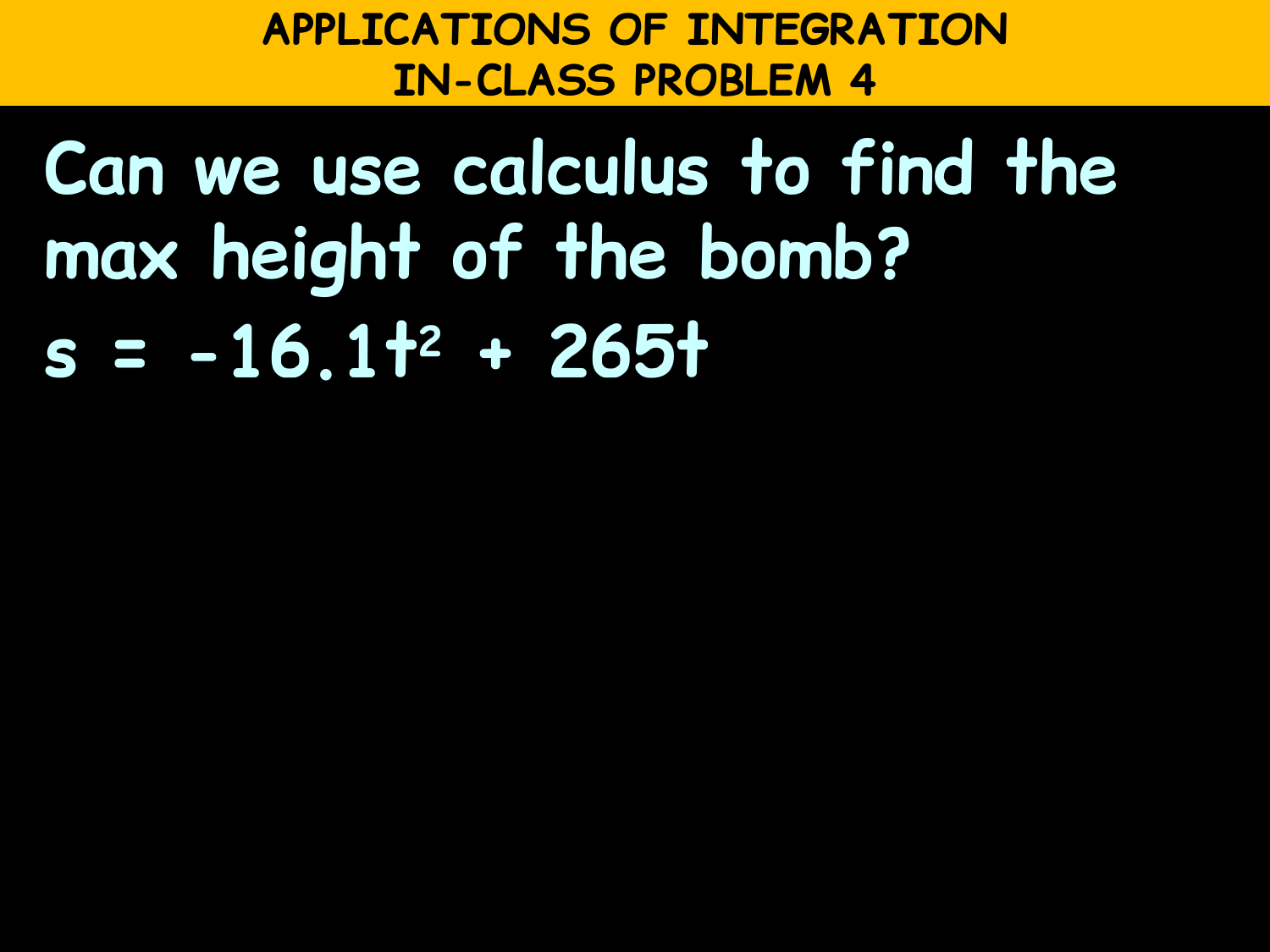

APPLICATIONS OF INTEGRATION
IN-CLASS PROBLEM 4
Can we use calculus to find the max height of the bomb?
s = -16.1t2 + 265t